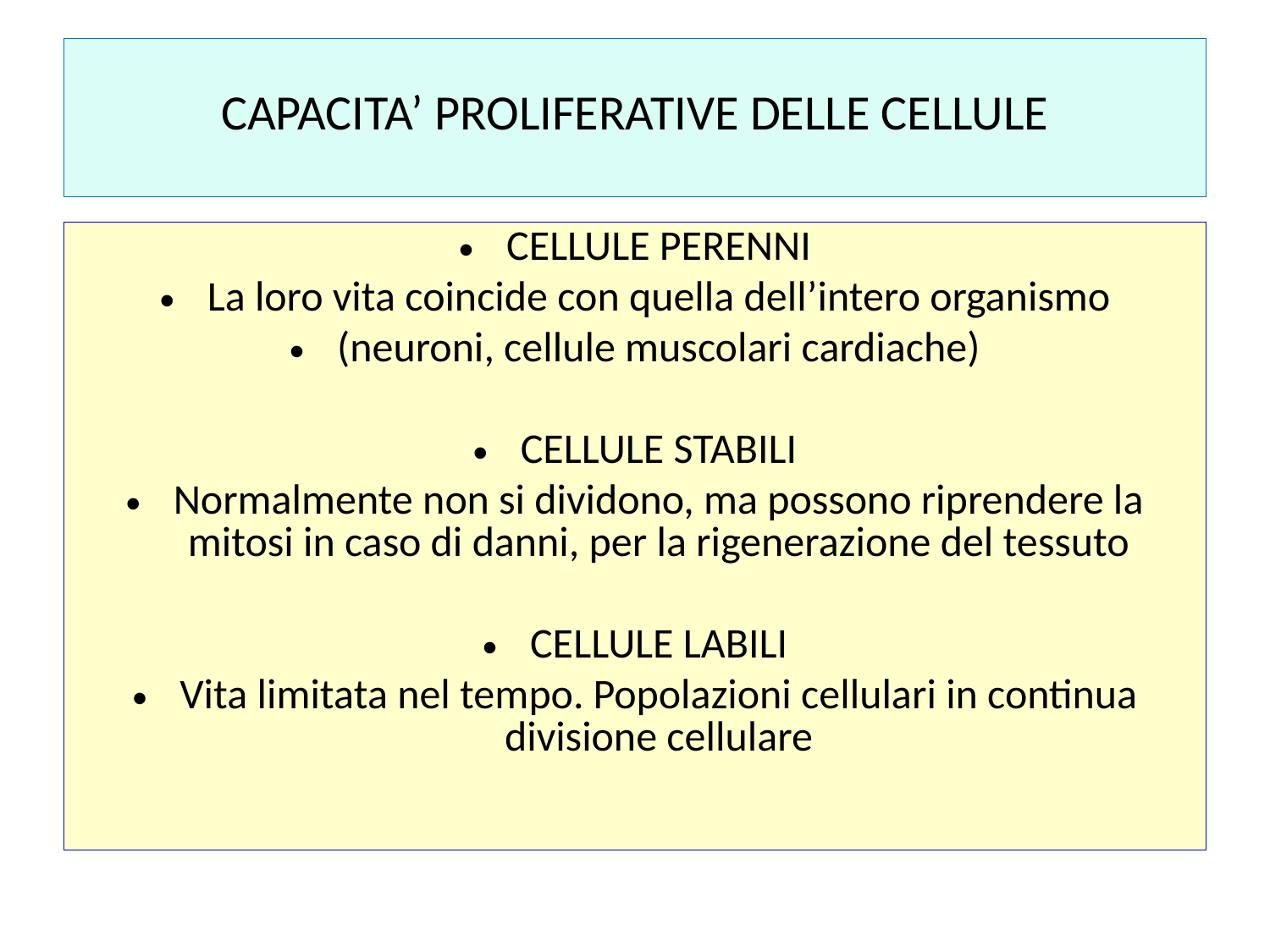

# CAPACITA’ PROLIFERATIVE DELLE CELLULE
CELLULE PERENNI
La loro vita coincide con quella dell’intero organismo
(neuroni, cellule muscolari cardiache)

CELLULE STABILI
Normalmente non si dividono, ma possono riprendere la mitosi in caso di danni, per la rigenerazione del tessuto

CELLULE LABILI
Vita limitata nel tempo. Popolazioni cellulari in continua divisione cellulare